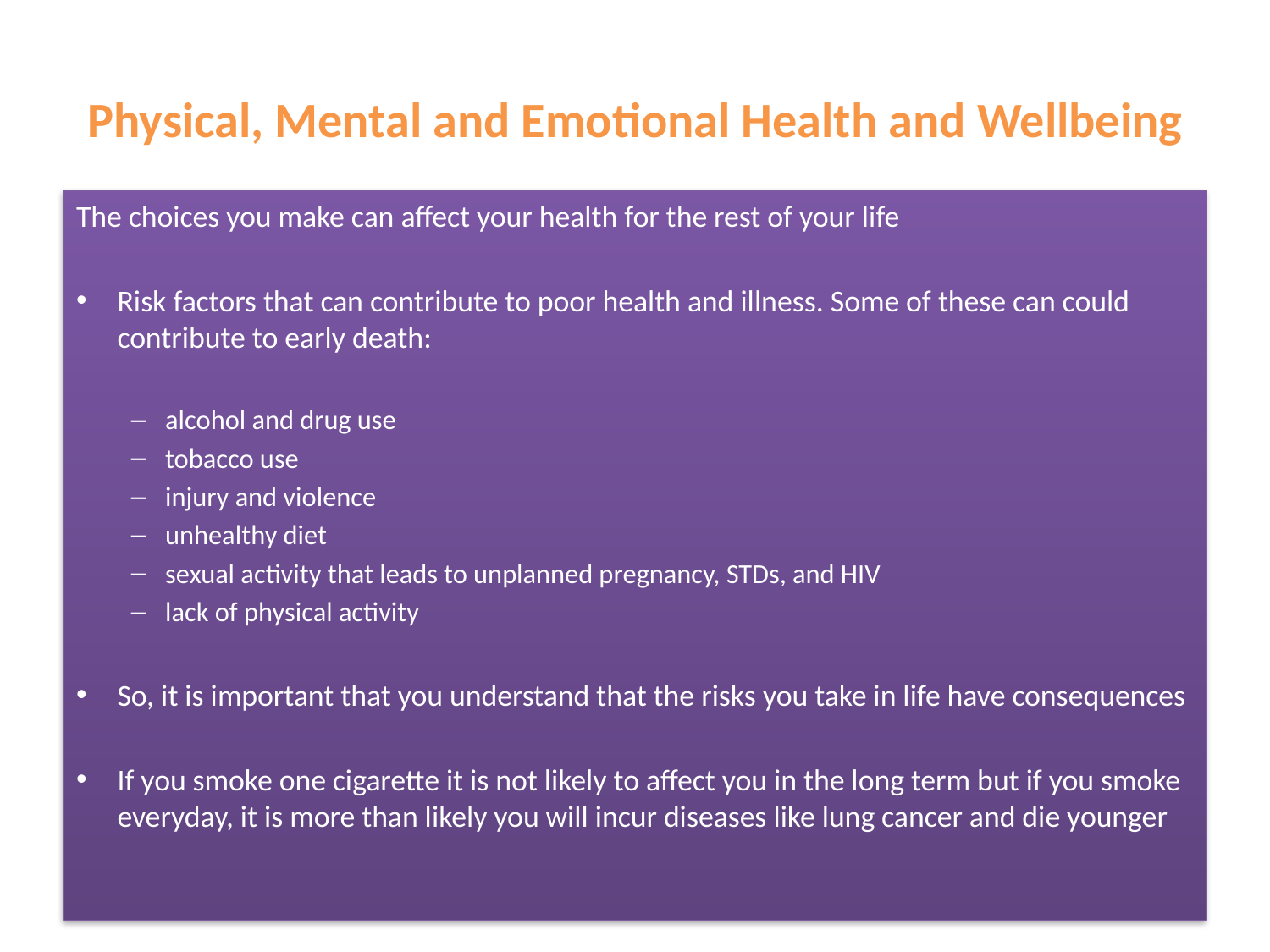

# Physical, Mental and Emotional Health and Wellbeing
The choices you make can affect your health for the rest of your life

Risk factors that can contribute to poor health and illness. Some of these can could contribute to early death:

alcohol and drug use
tobacco use
injury and violence
unhealthy diet
sexual activity that leads to unplanned pregnancy, STDs, and HIV
lack of physical activity

So, it is important that you understand that the risks you take in life have consequences

If you smoke one cigarette it is not likely to affect you in the long term but if you smoke everyday, it is more than likely you will incur diseases like lung cancer and die younger